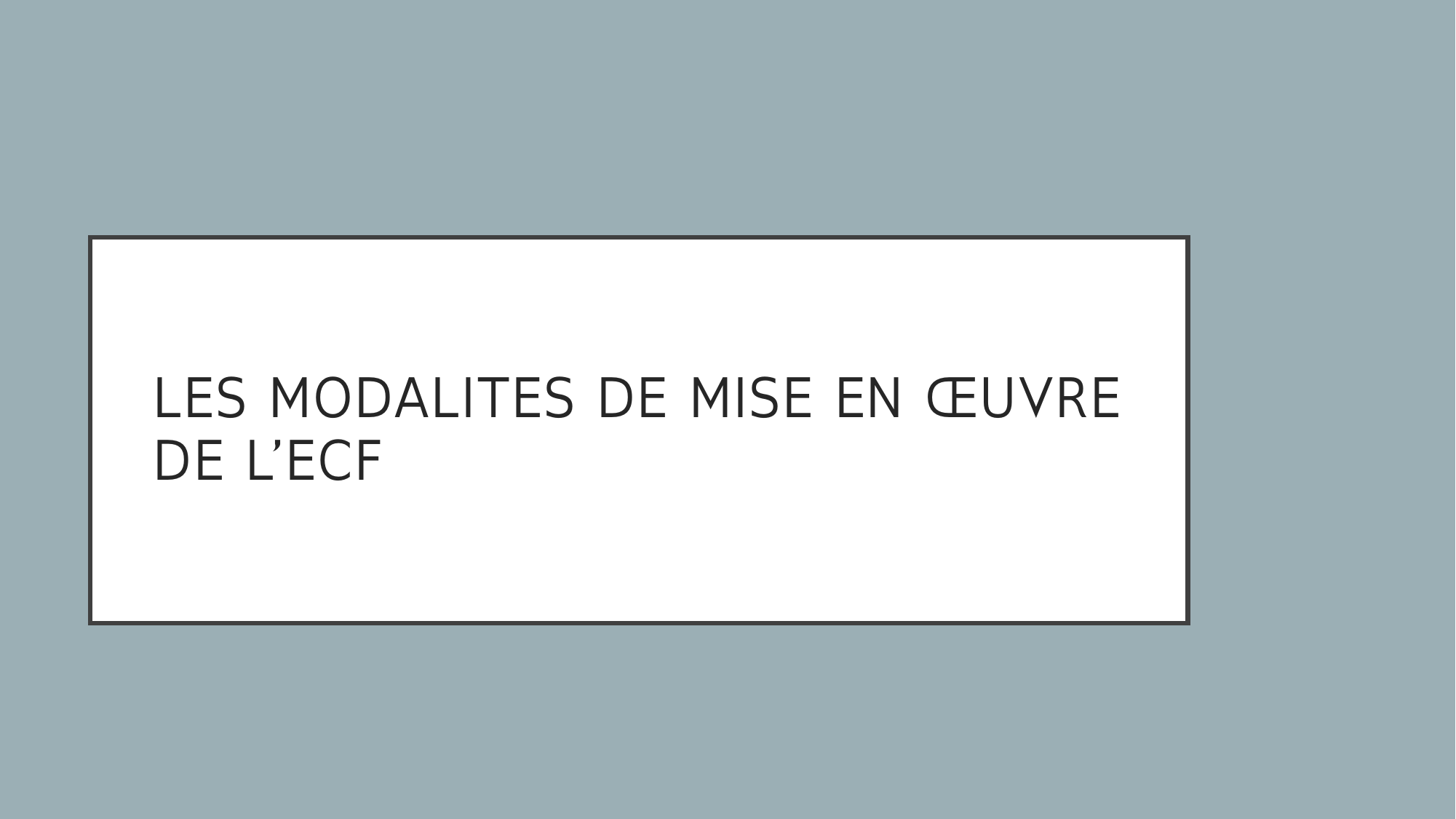

# LES MODALITES DE MISE EN OEUVRE DE L’ECF